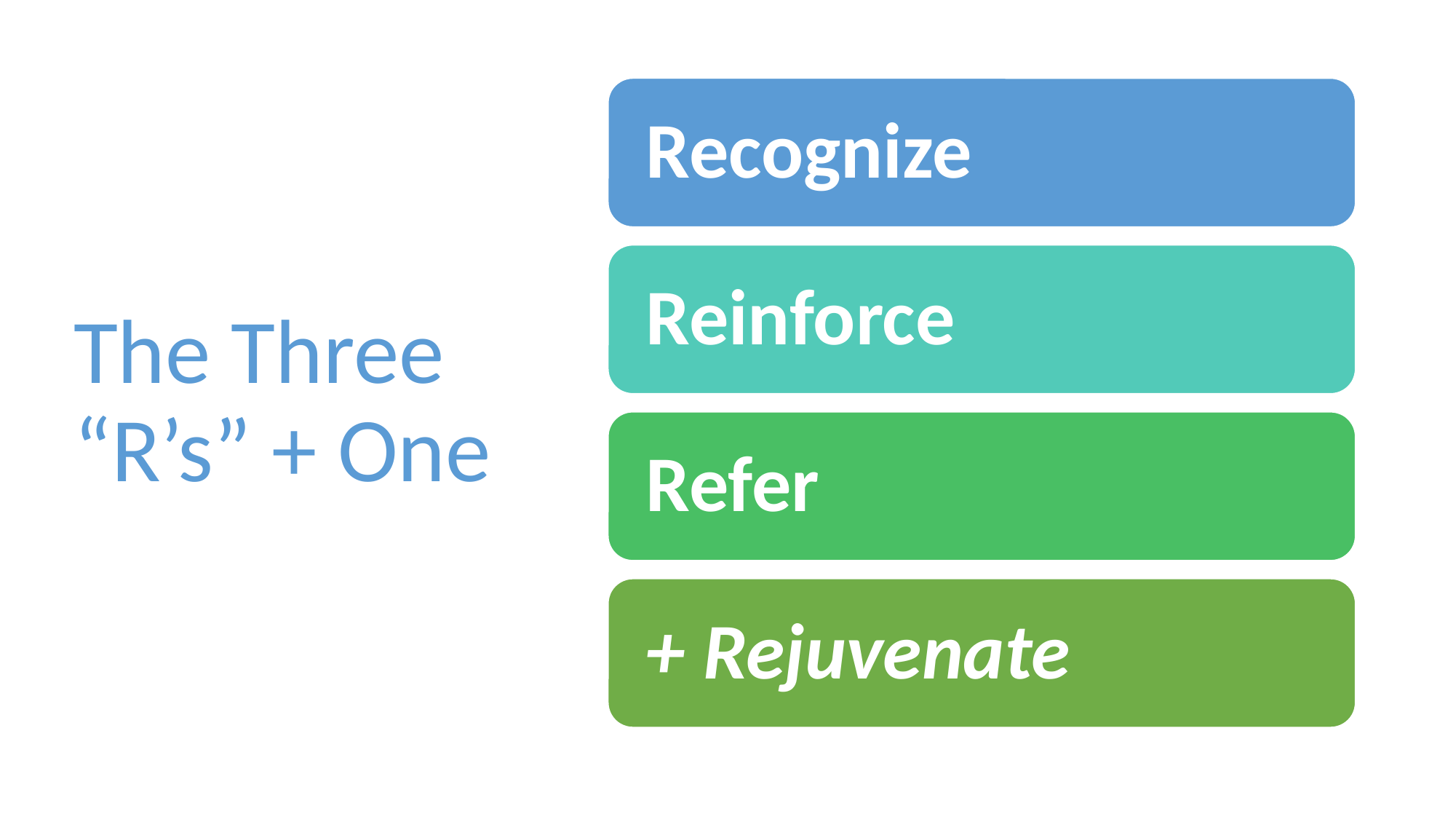

# The Three “R’s” + One
Recognize
Reinforce
Refer
+ Rejuvenate